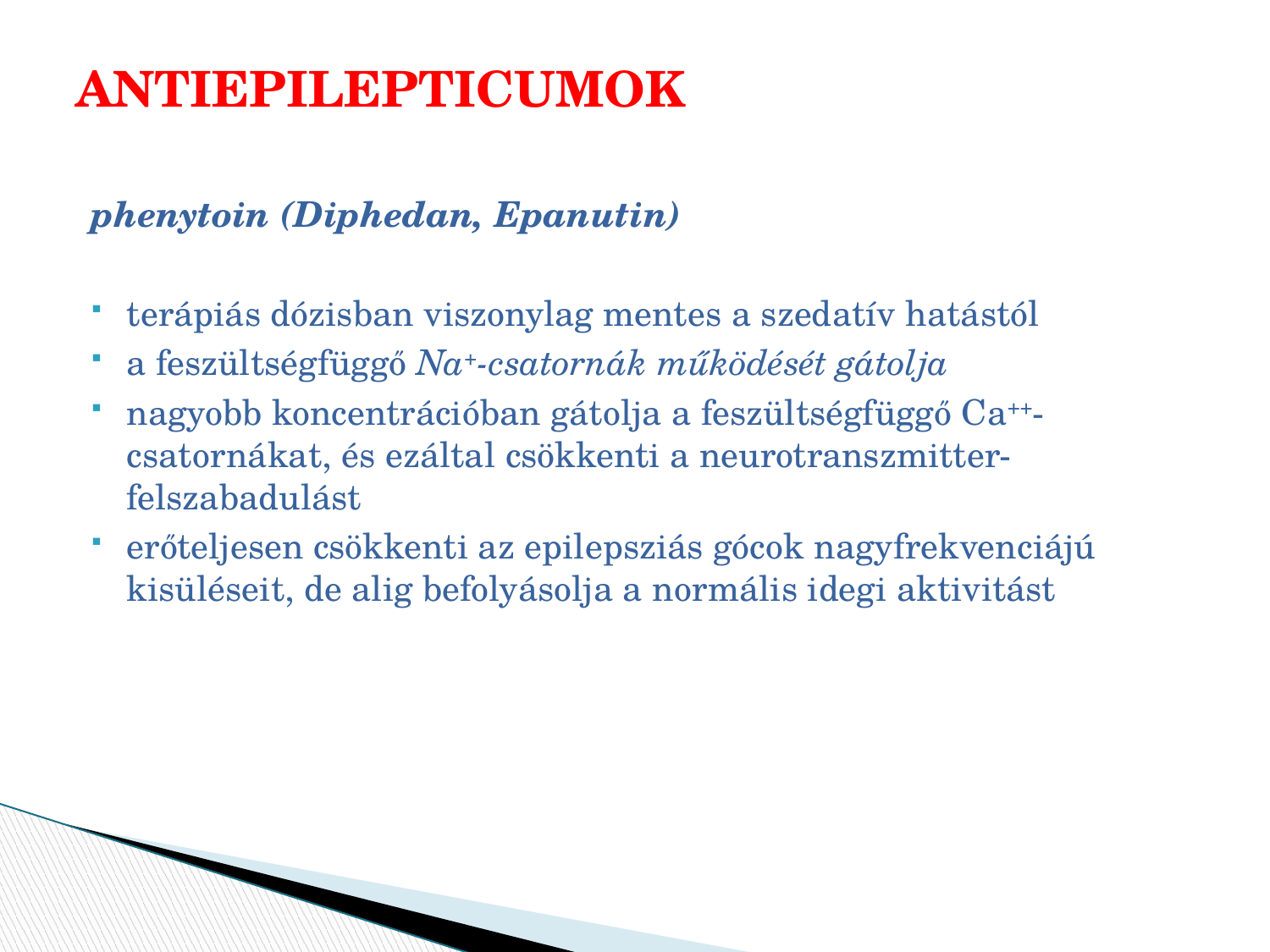

# ANTIEPILEPTICUMOK
phenytoin (Diphedan, Epanutin)

terápiás dózisban viszonylag mentes a szedatív hatástól
a feszültségfüggő Na+-csatornák működését gátolja
nagyobb koncentrációban gátolja a feszültségfüggő Ca++-csatornákat, és ezáltal csökkenti a neurotranszmitter-felszabadulást
erőteljesen csökkenti az epilepsziás gócok nagyfrekvenciájú kisüléseit, de alig befolyásolja a normális idegi aktivitást